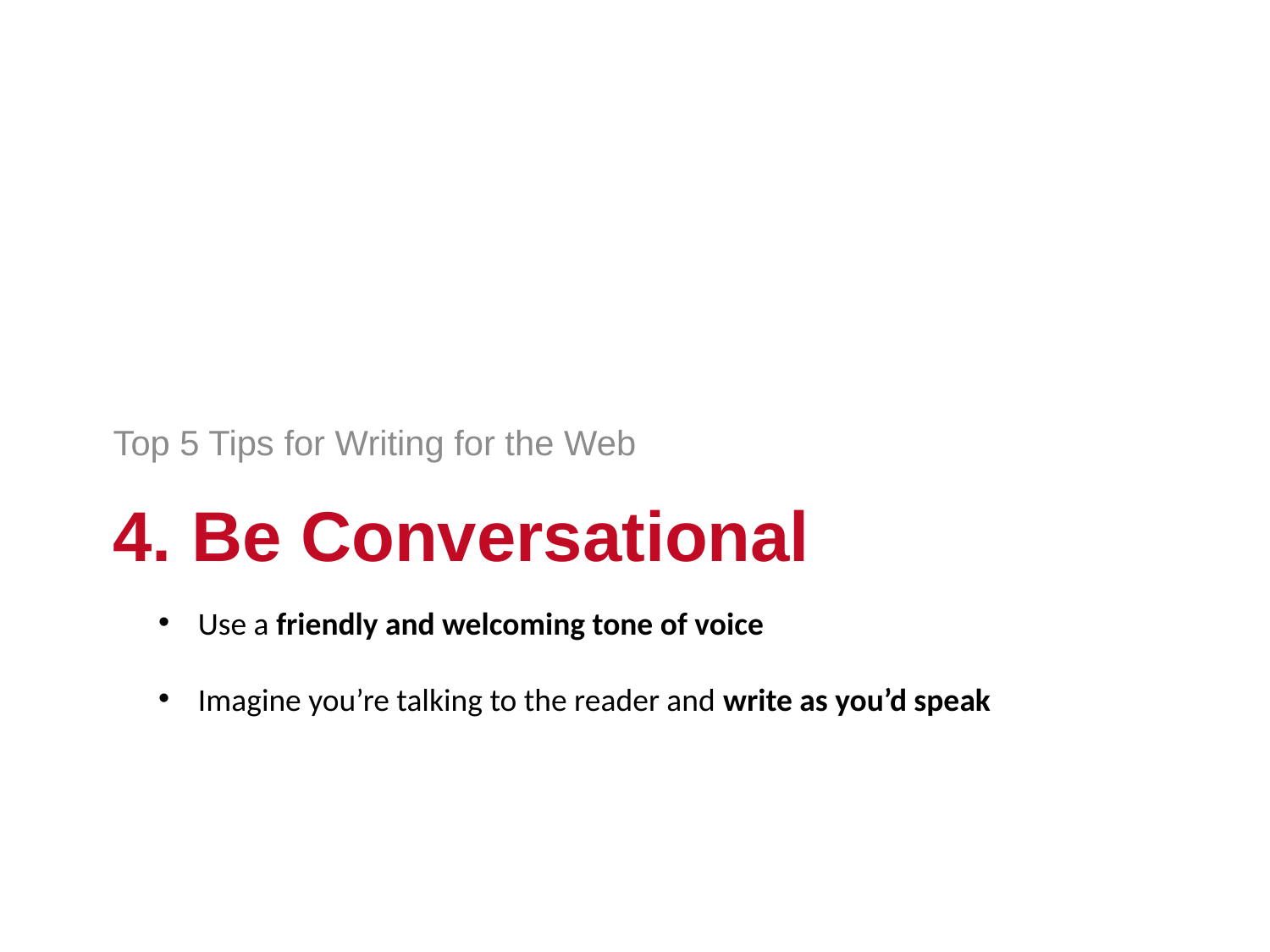

Top 5 Tips for Writing for the Web
# 4. Be Conversational
Use a friendly and welcoming tone of voice

Imagine you’re talking to the reader and write as you’d speak